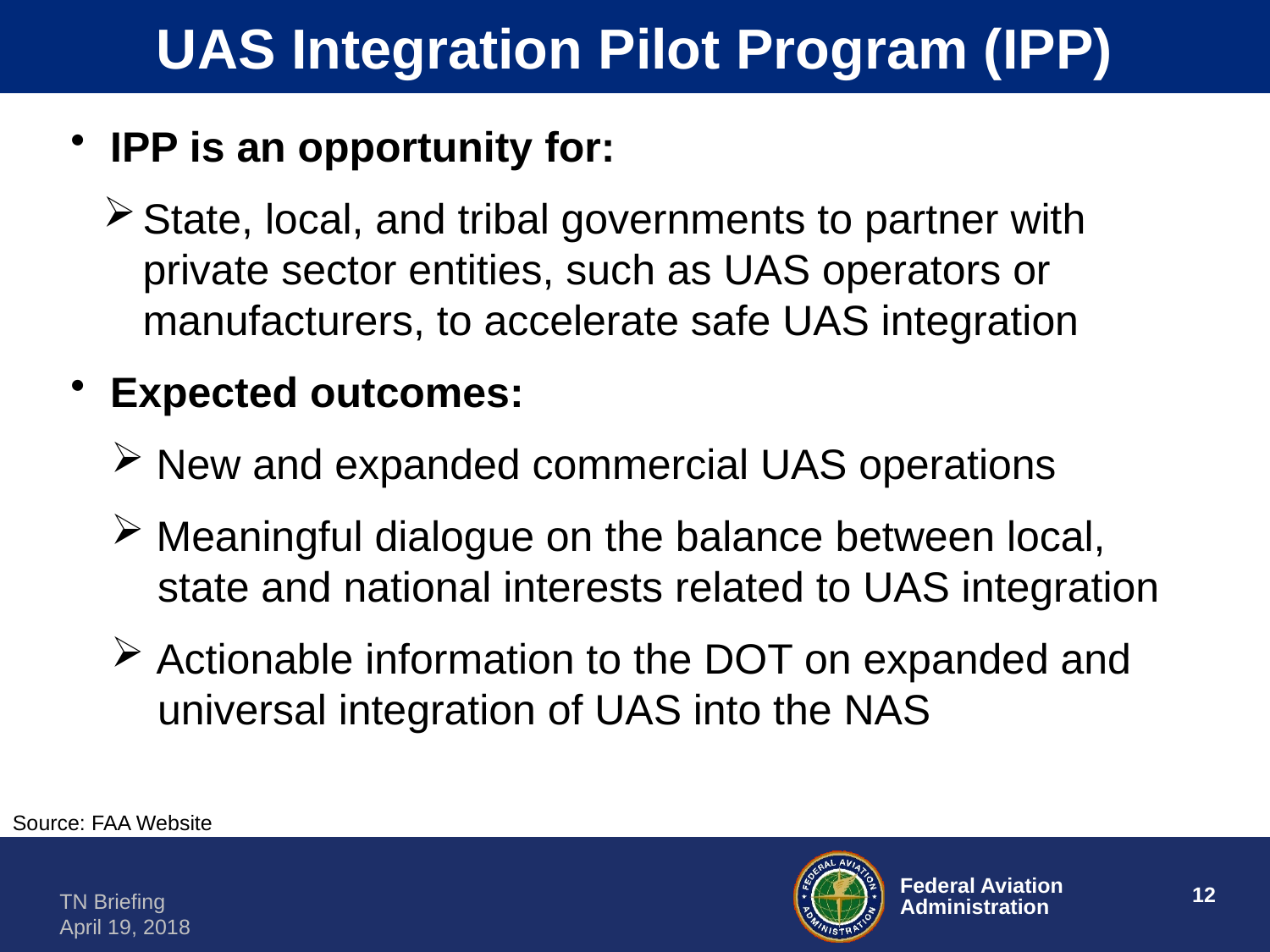

# UAS Integration Pilot Program (IPP)
IPP is an opportunity for:
State, local, and tribal governments to partner with private sector entities, such as UAS operators or manufacturers, to accelerate safe UAS integration
Expected outcomes:
 New and expanded commercial UAS operations
 Meaningful dialogue on the balance between local,
  state and national interests related to UAS integration
 Actionable information to the DOT on expanded and
  universal integration of UAS into the NAS
Source: FAA Website